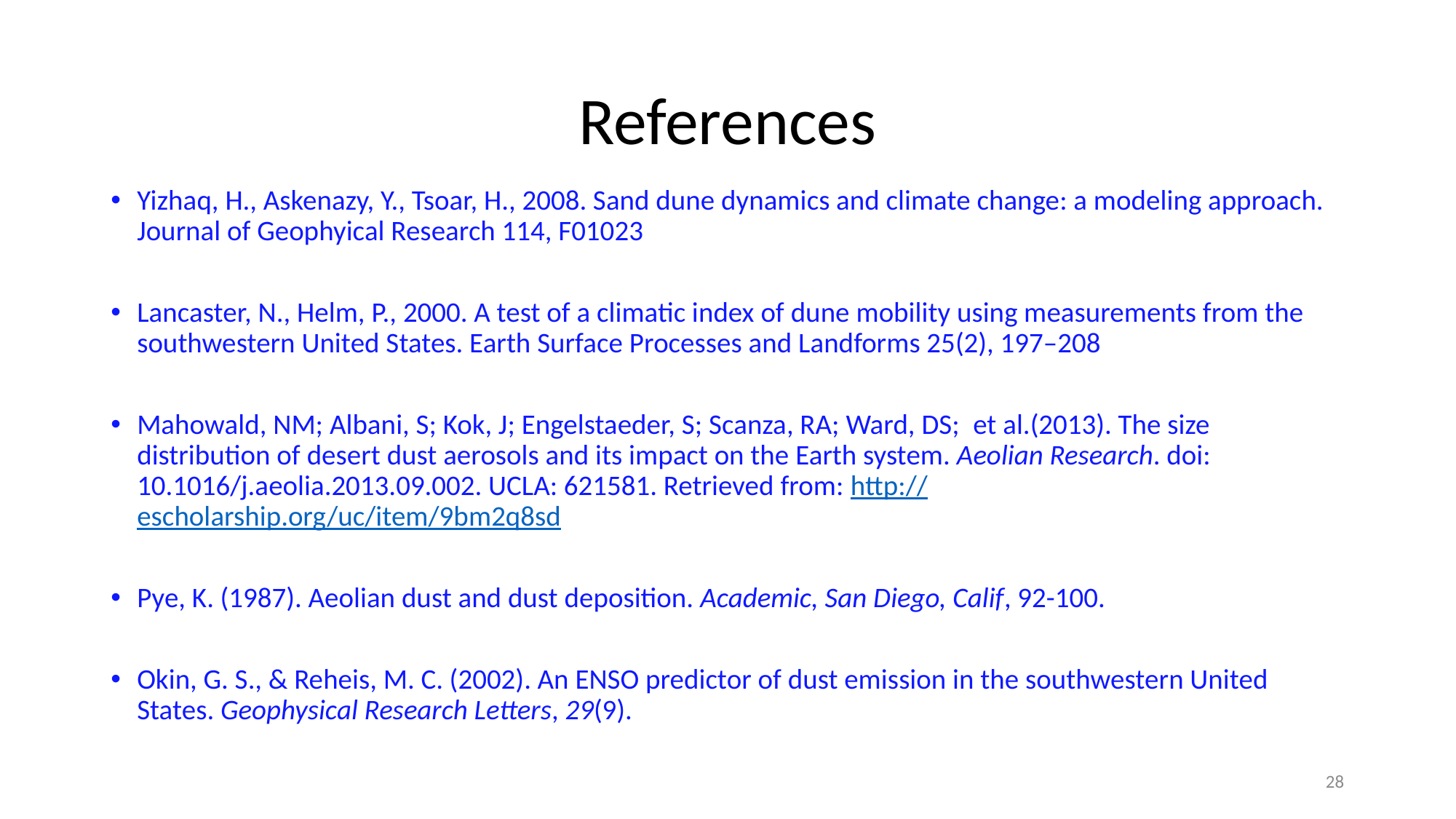

# References
Yizhaq, H., Askenazy, Y., Tsoar, H., 2008. Sand dune dynamics and climate change: a modeling approach. Journal of Geophyical Research 114, F01023

Lancaster, N., Helm, P., 2000. A test of a climatic index of dune mobility using measurements from the southwestern United States. Earth Surface Processes and Landforms 25(2), 197–208

Mahowald, NM; Albani, S; Kok, J; Engelstaeder, S; Scanza, RA; Ward, DS;  et al.(2013). The size distribution of desert dust aerosols and its impact on the Earth system. Aeolian Research. doi: 10.1016/j.aeolia.2013.09.002. UCLA: 621581. Retrieved from: http://escholarship.org/uc/item/9bm2q8sd

Pye, K. (1987). Aeolian dust and dust deposition. Academic, San Diego, Calif, 92-100.

Okin, G. S., & Reheis, M. C. (2002). An ENSO predictor of dust emission in the southwestern United States. Geophysical Research Letters, 29(9).

28